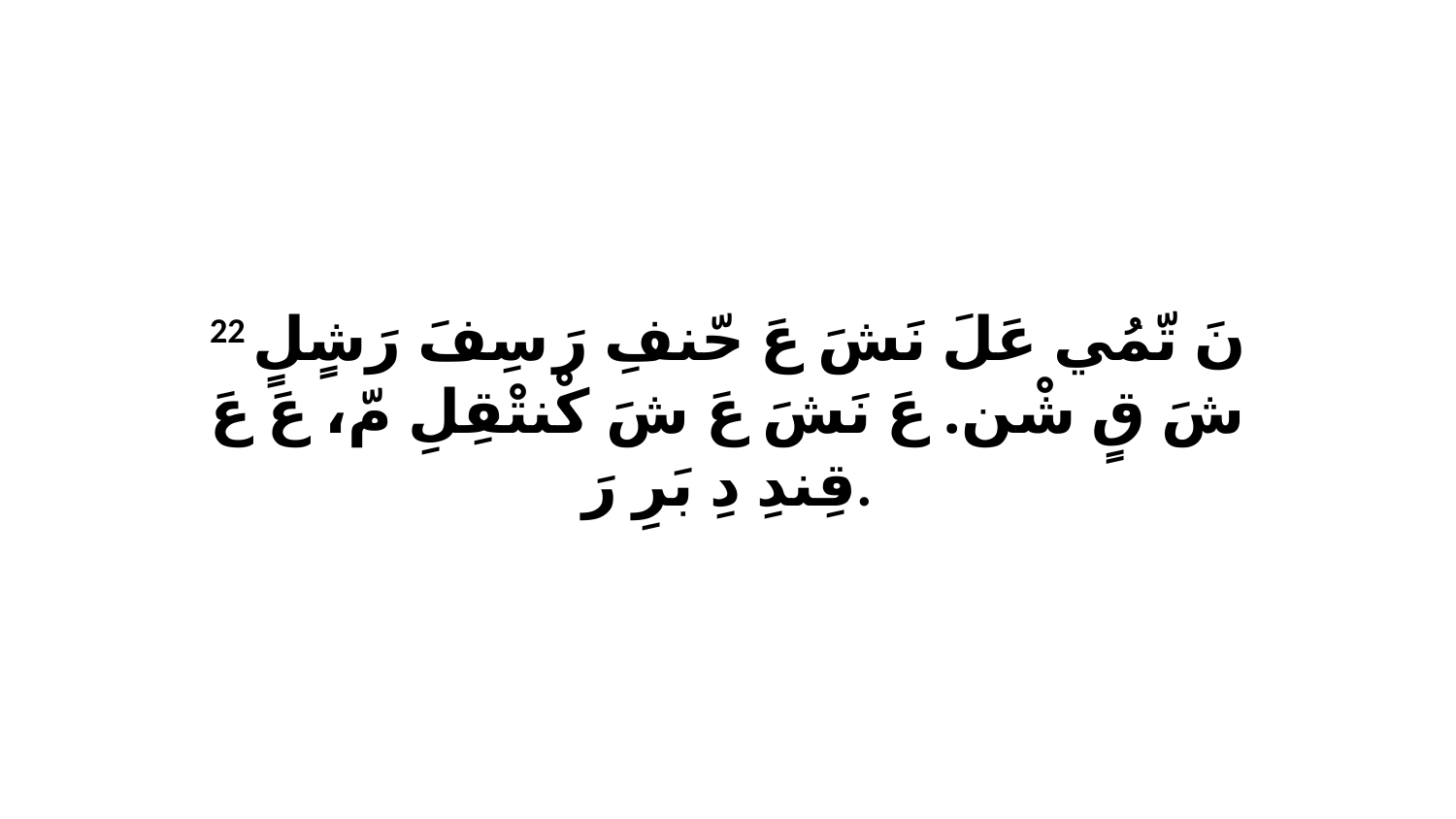

22 نَ تّمُي عَلَ نَشَ عَ حّنفِ رَ سِفَ رَشٍلٍ شَ قٍ شْن. عَ نَشَ عَ شَ كْنتْقِلِ مّ، عَ عَ قِندِ دِ بَرِ رَ.